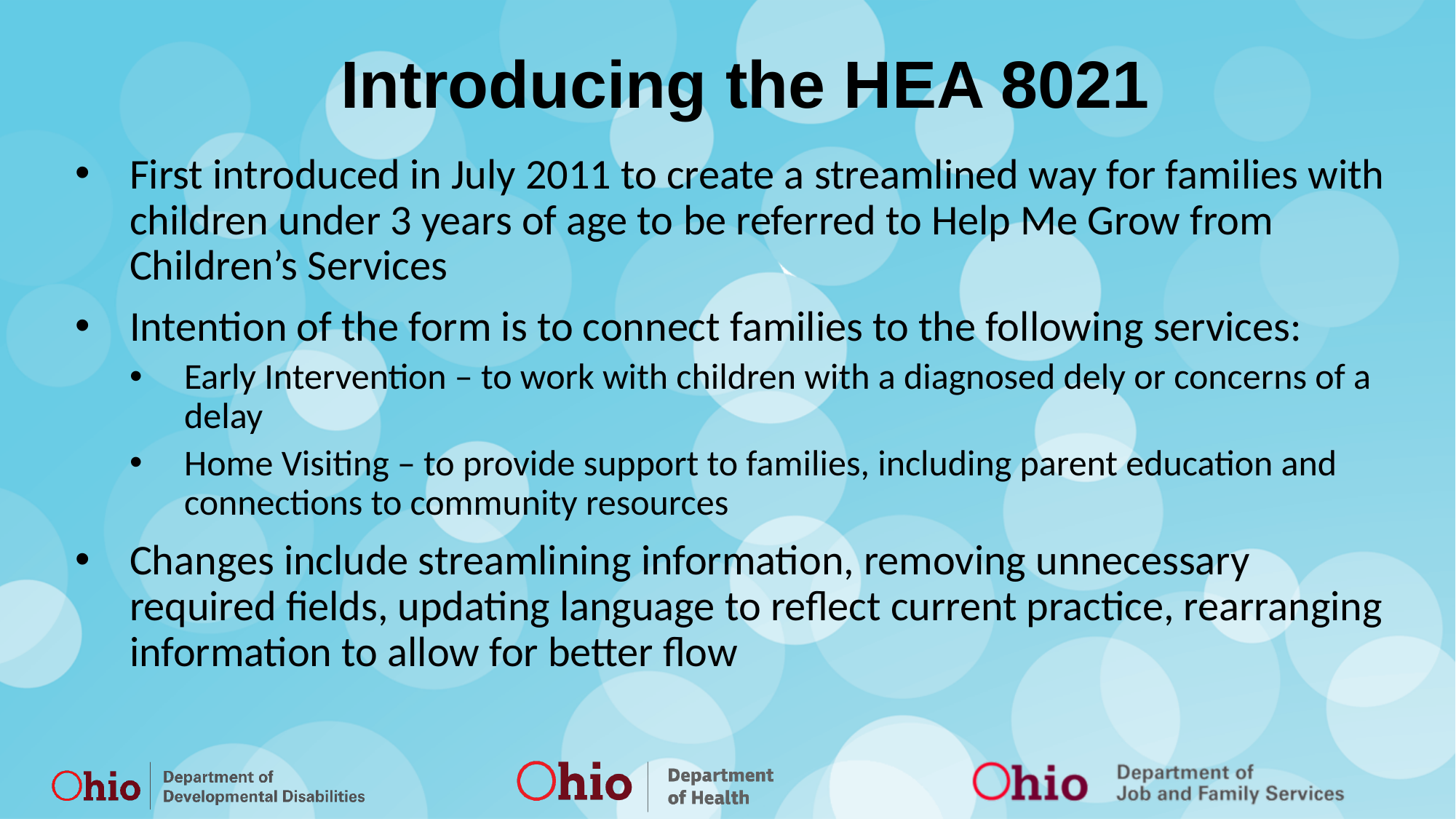

Introducing the HEA 8021
First introduced in July 2011 to create a streamlined way for families with children under 3 years of age to be referred to Help Me Grow from Children’s Services
Intention of the form is to connect families to the following services:
Early Intervention – to work with children with a diagnosed dely or concerns of a delay
Home Visiting – to provide support to families, including parent education and connections to community resources
Changes include streamlining information, removing unnecessary required fields, updating language to reflect current practice, rearranging information to allow for better flow